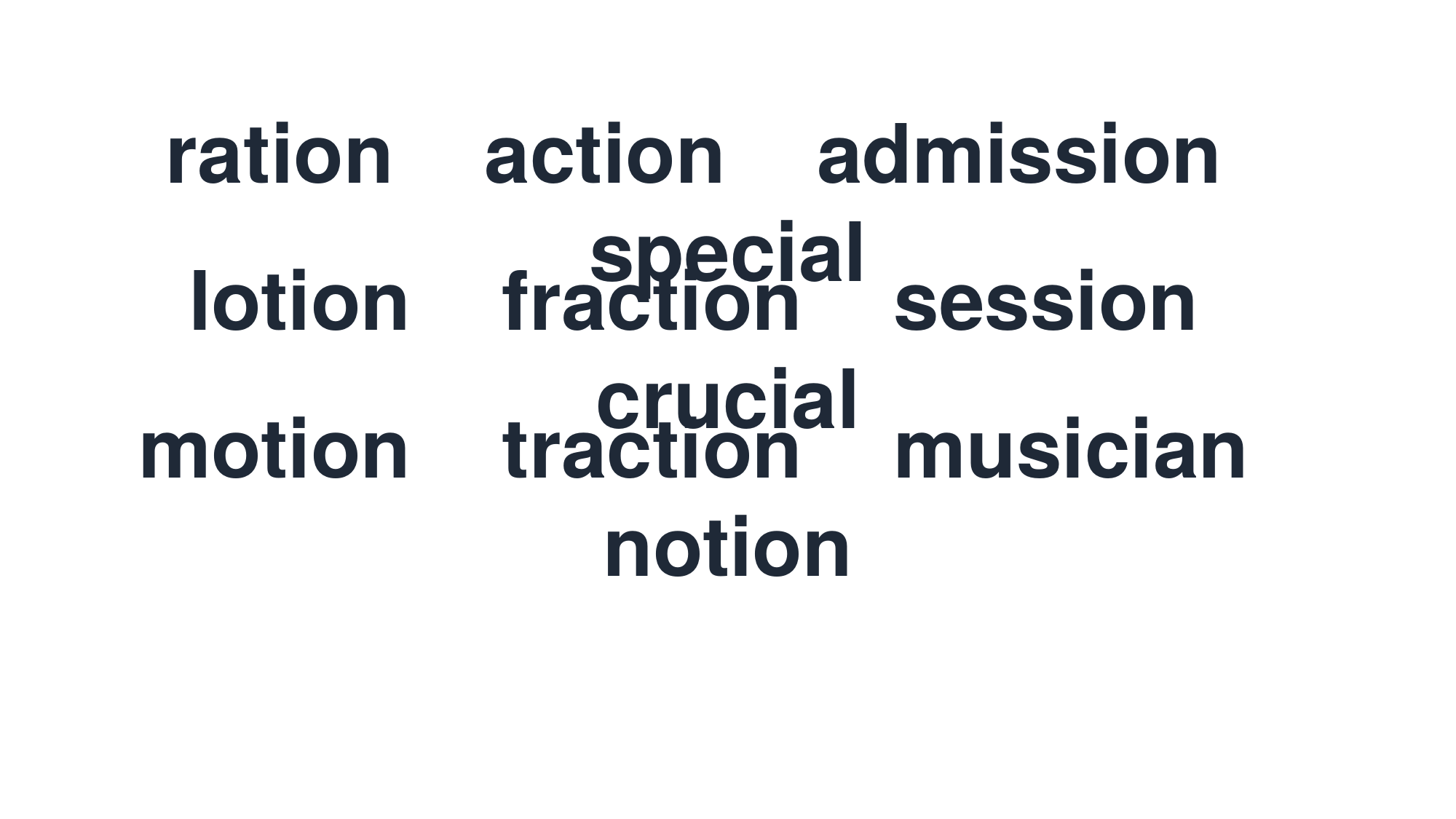

ration    action    admission    special
lotion    fraction    session    crucial
motion    traction    musician    notion